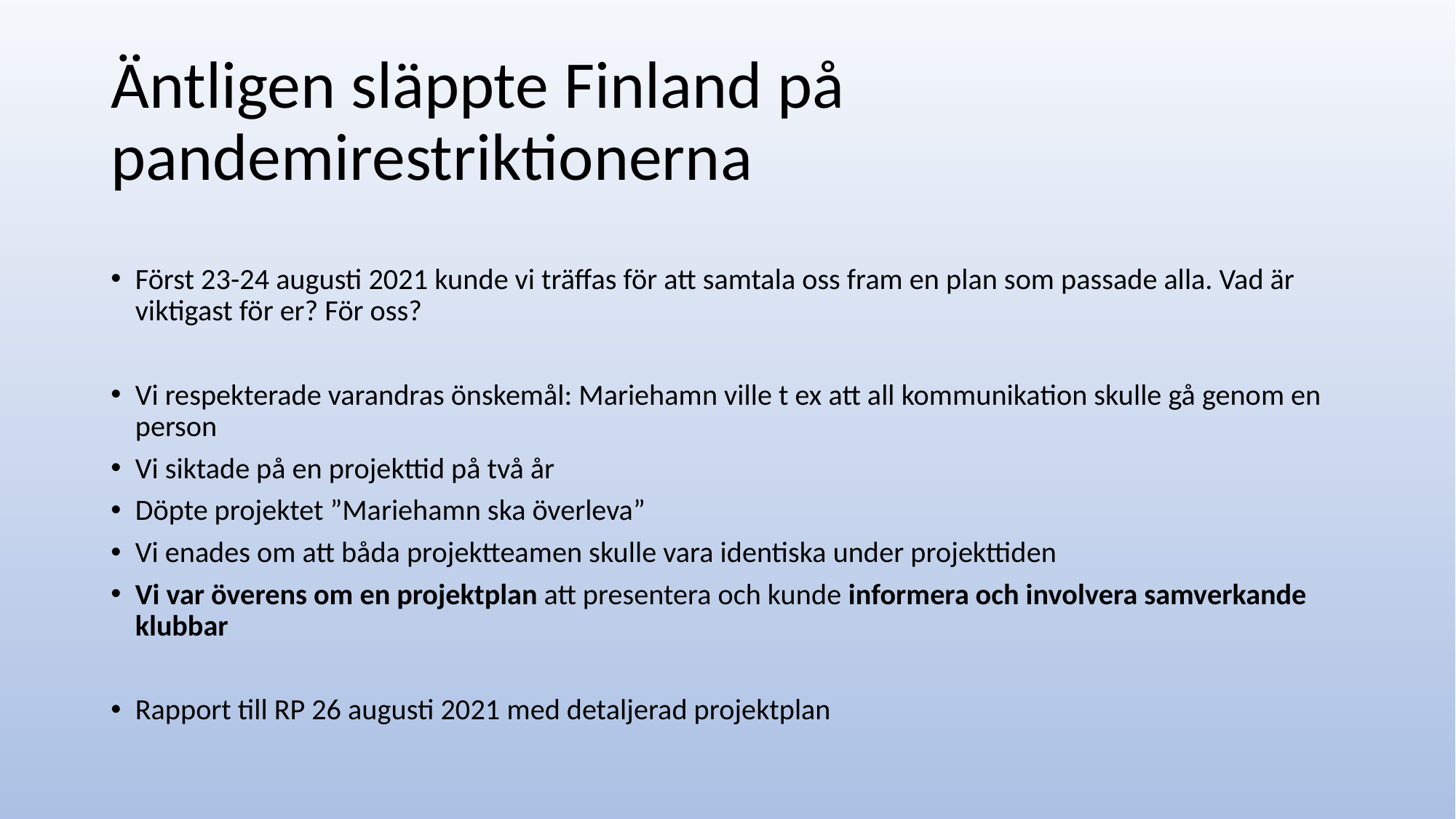

# Äntligen släppte Finland på pandemirestriktionerna

Först 23-24 augusti 2021 kunde vi träffas för att samtala oss fram en plan som passade alla. Vad är viktigast för er? För oss?

Vi respekterade varandras önskemål: Mariehamn ville t ex att all kommunikation skulle gå genom en person
Vi siktade på en projekttid på två år
Döpte projektet ”Mariehamn ska överleva”
Vi enades om att båda projektteamen skulle vara identiska under projekttiden
Vi var överens om en projektplan att presentera och kunde informera och involvera samverkande klubbar

Rapport till RP 26 augusti 2021 med detaljerad projektplan